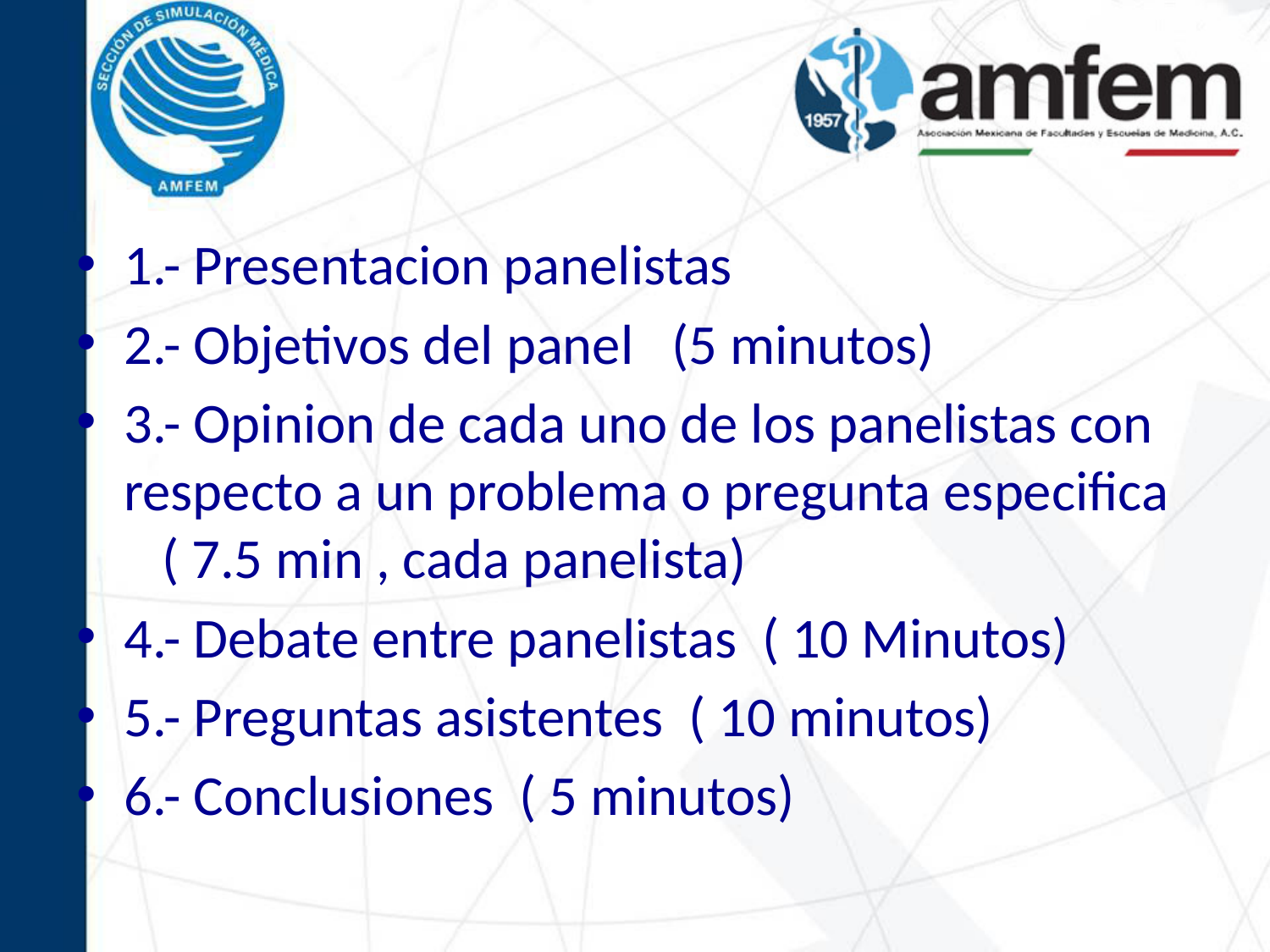

1.- Presentacion panelistas
2.- Objetivos del panel   (5 minutos)
3.- Opinion de cada uno de los panelistas con respecto a un problema o pregunta especifica     ( 7.5 min , cada panelista)
4.- Debate entre panelistas  ( 10 Minutos)
5.- Preguntas asistentes  ( 10 minutos)
6.- Conclusiones  ( 5 minutos)